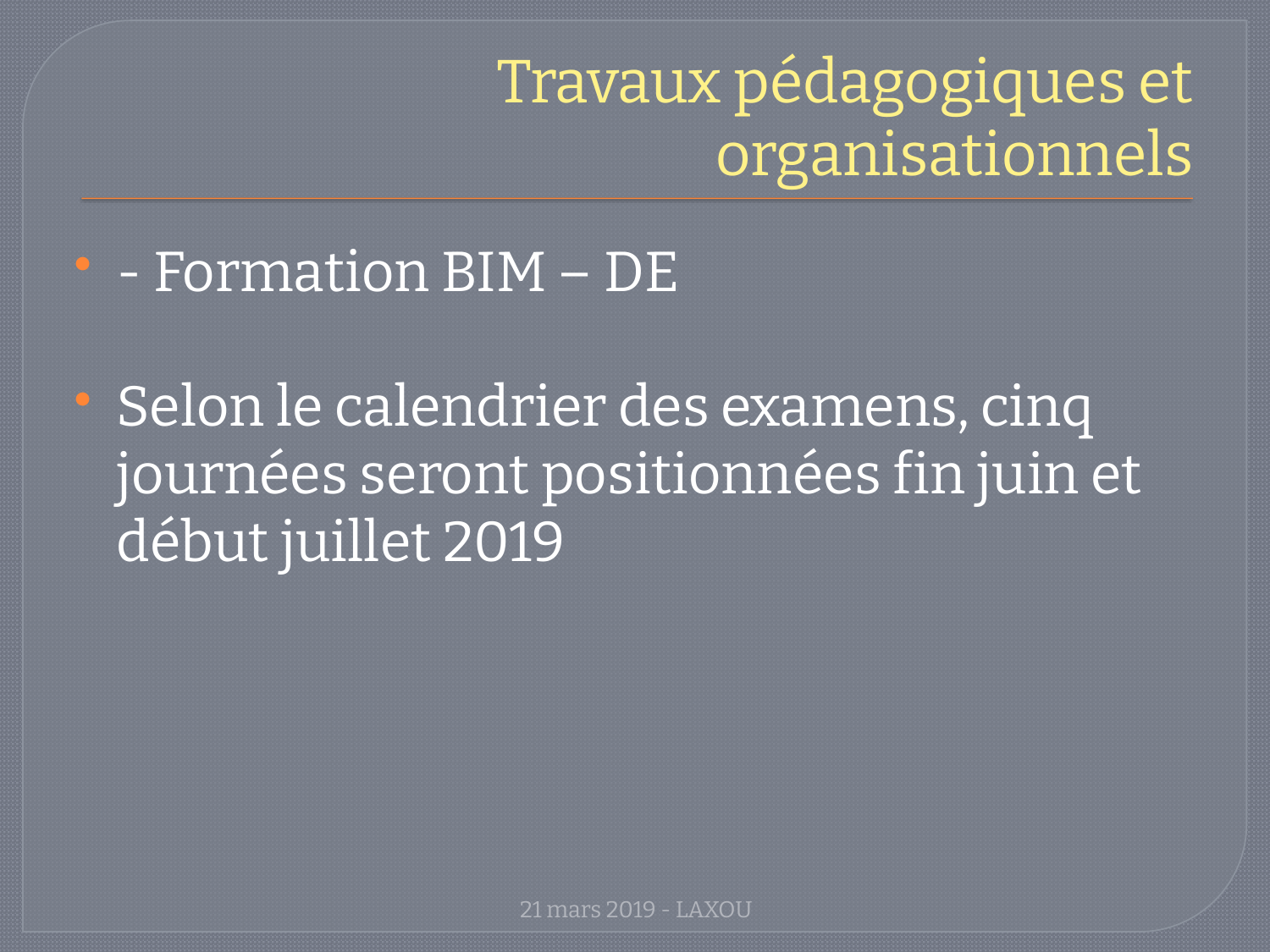

# Travaux pédagogiques et organisationnels
- Formation BIM – DE

Selon le calendrier des examens, cinq journées seront positionnées fin juin et début juillet 2019

21 mars 2019 - LAXOU